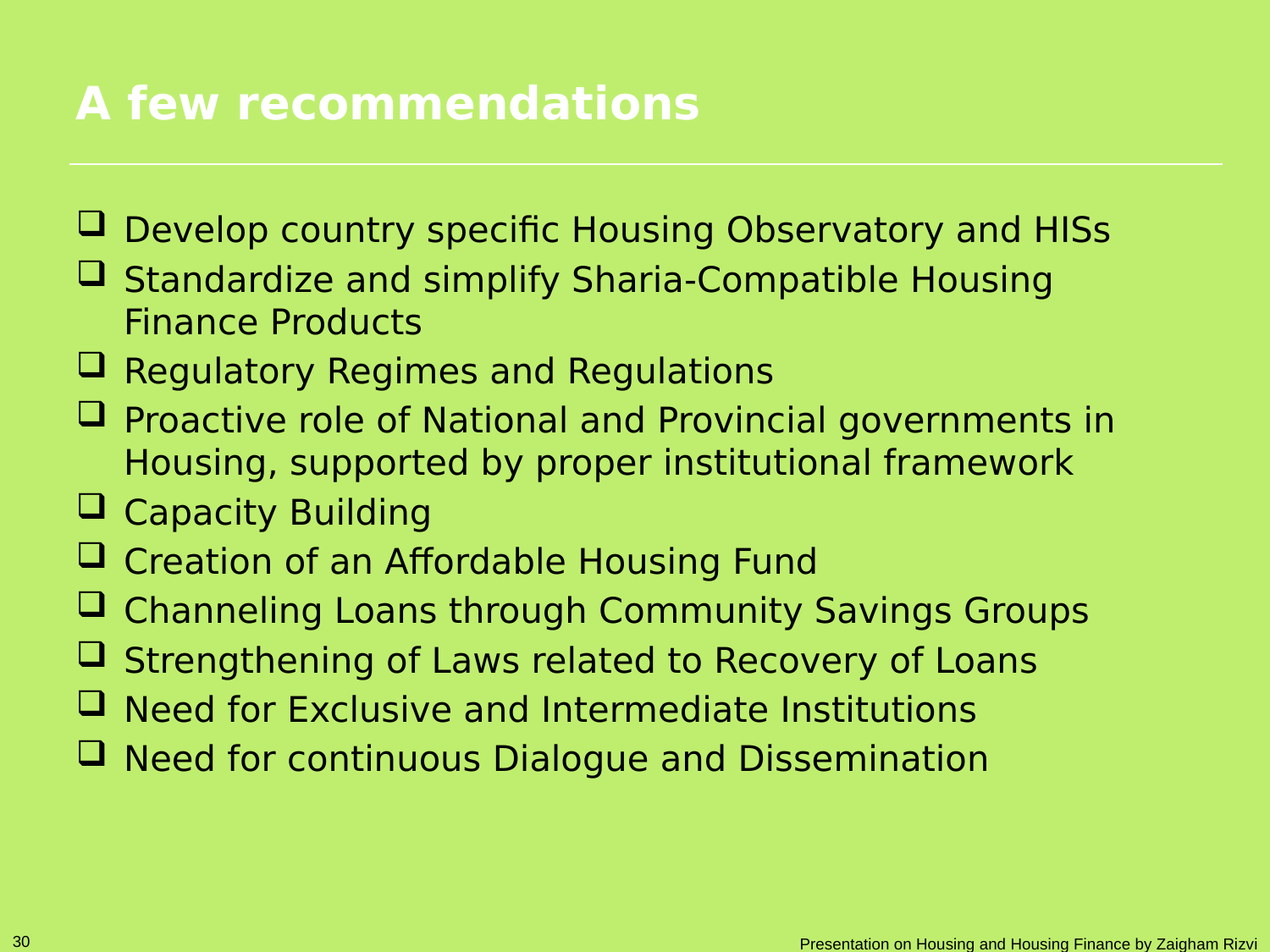

# A few recommendations
Develop country specific Housing Observatory and HISs
Standardize and simplify Sharia-Compatible Housing Finance Products
Regulatory Regimes and Regulations
Proactive role of National and Provincial governments in Housing, supported by proper institutional framework
Capacity Building
Creation of an Affordable Housing Fund
Channeling Loans through Community Savings Groups
Strengthening of Laws related to Recovery of Loans
Need for Exclusive and Intermediate Institutions
Need for continuous Dialogue and Dissemination

30
Presentation on Housing and Housing Finance by Zaigham Rizvi